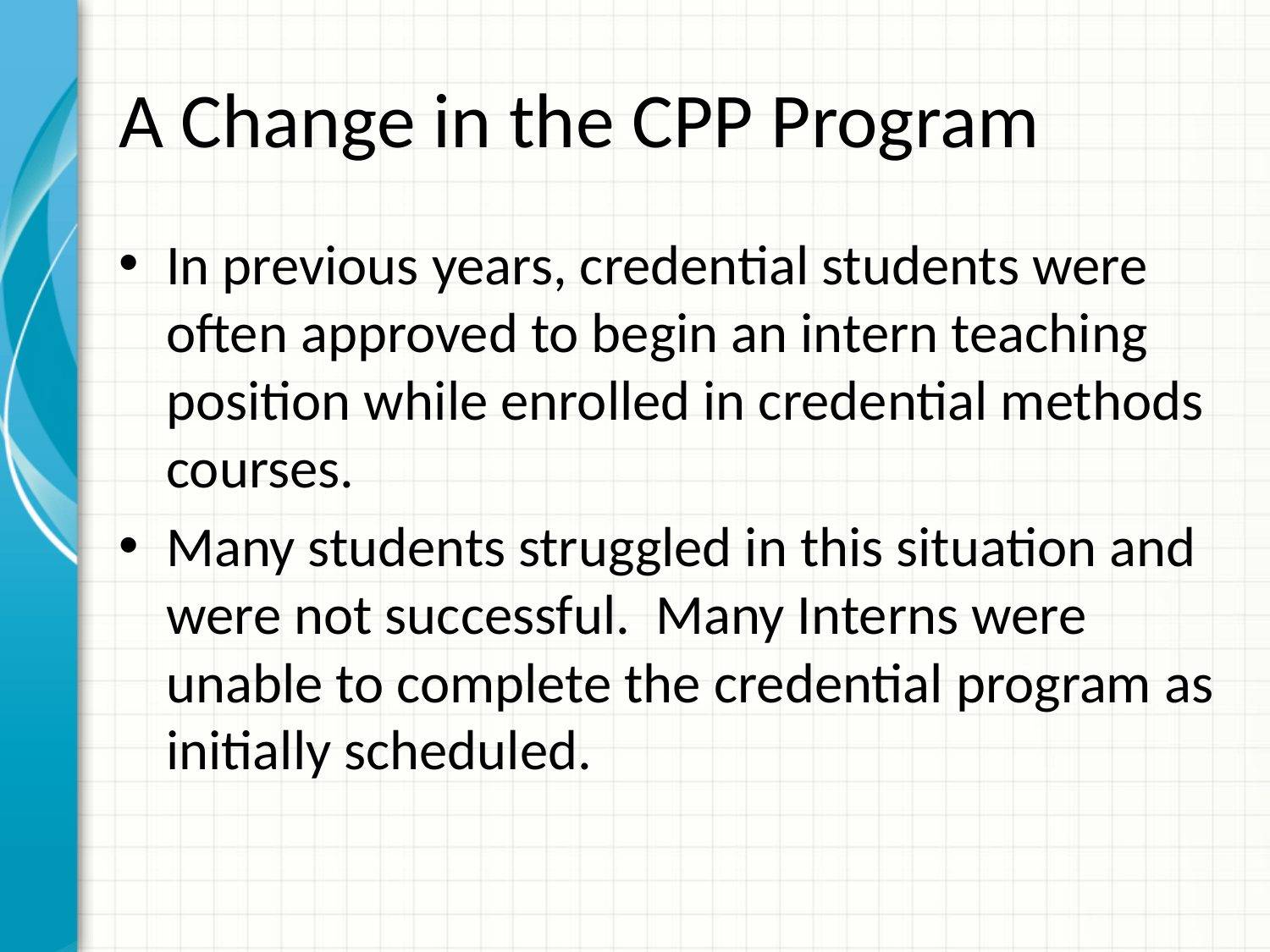

# A Change in the CPP Program
In previous years, credential students were often approved to begin an intern teaching position while enrolled in credential methods courses.
Many students struggled in this situation and were not successful.  Many Interns were unable to complete the credential program as initially scheduled.